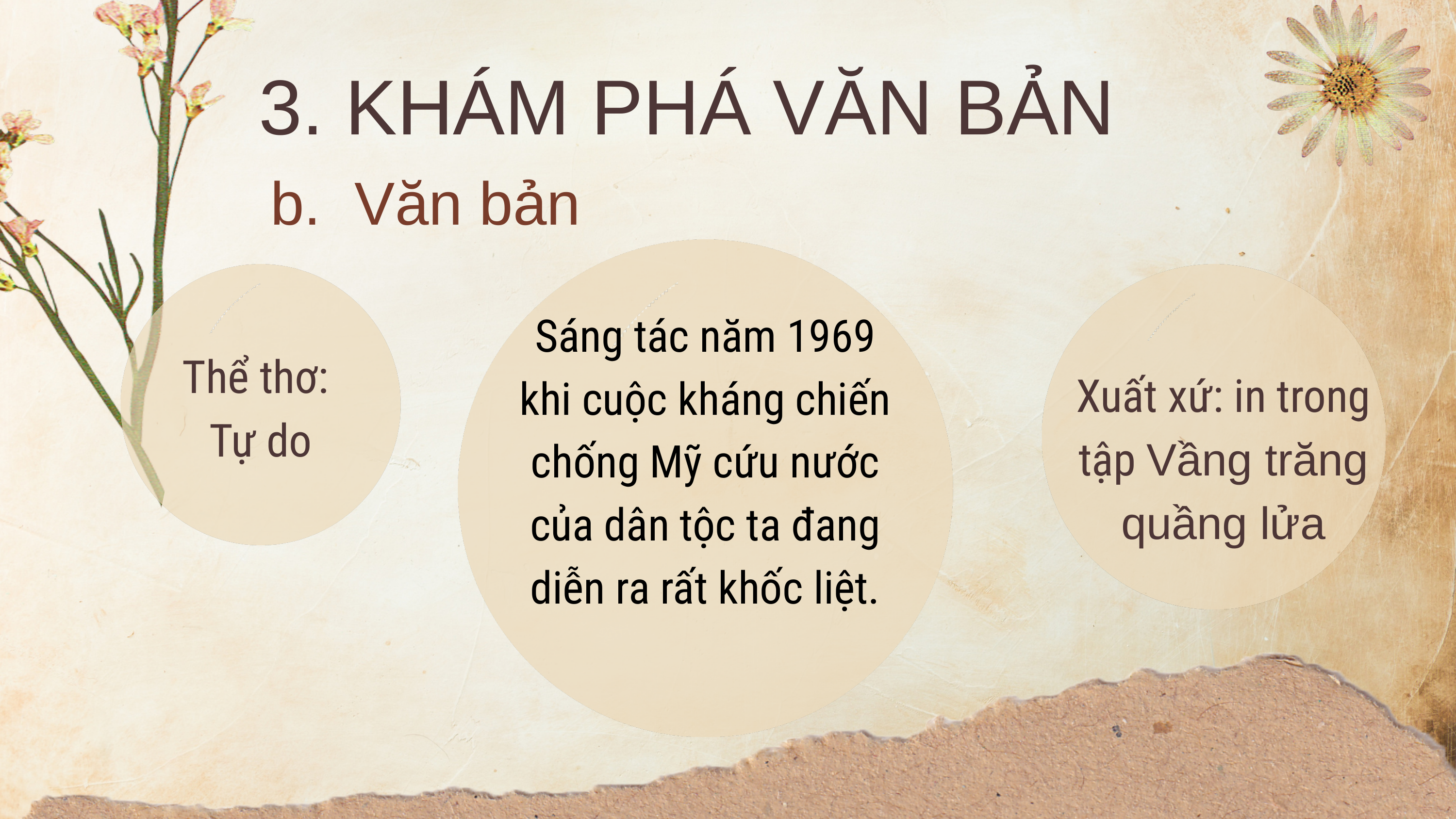

3. KHÁM PHÁ VĂN BẢN
b.  Văn bản

Xuất xứ: in trong tập Vầng trăng quầng lửa

Sáng tác năm 1969 khi cuộc kháng chiến chống Mỹ cứu nước của dân tộc ta đang diễn ra rất khốc liệt.
Thể thơ:
Tự do